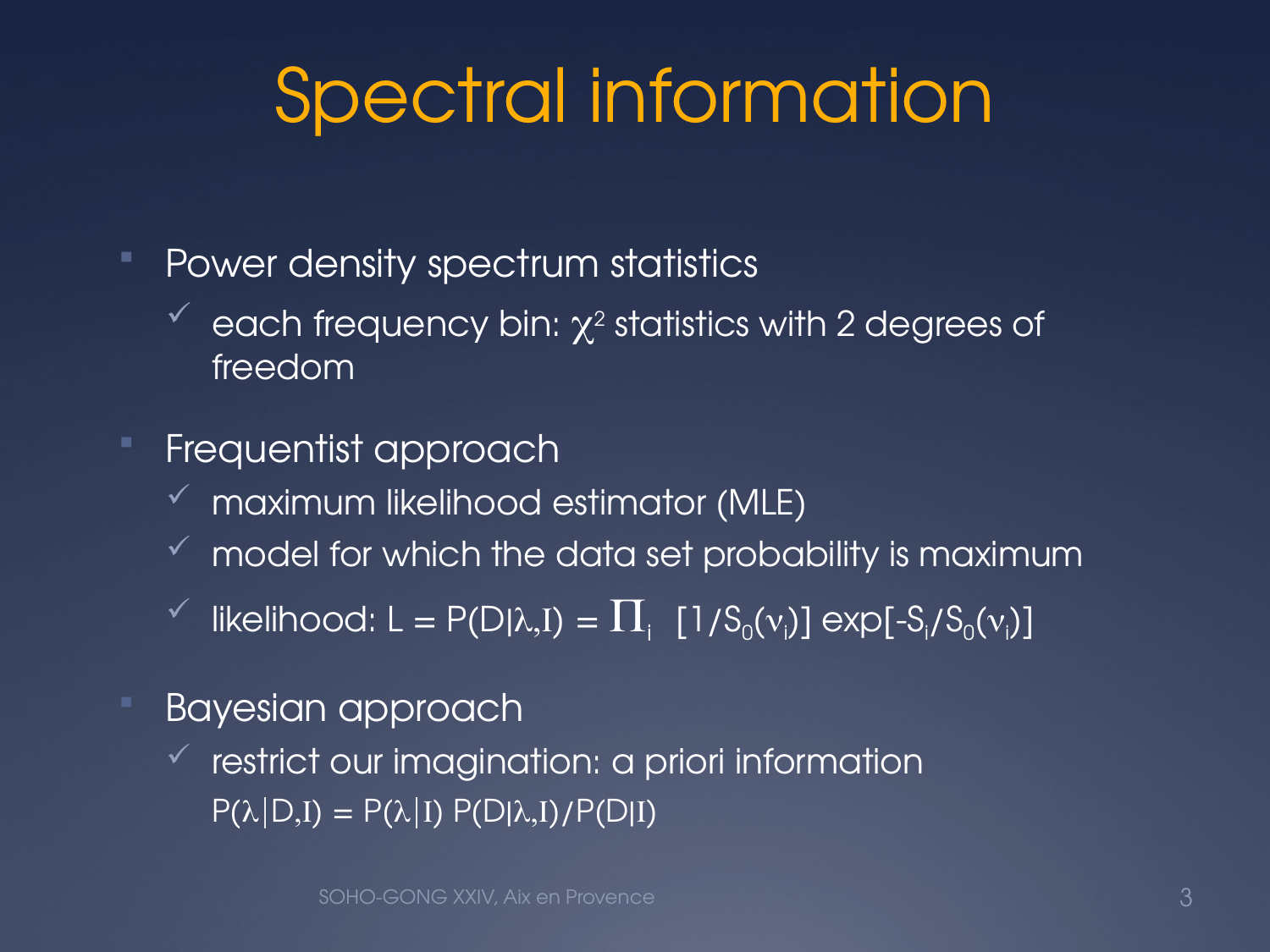

# Spectral information
Power density spectrum statistics
each frequency bin: χ2 statistics with 2 degrees of freedom
Frequentist approach
maximum likelihood estimator (MLE)
model for which the data set probability is maximum
likelihood: L = P(D|λ,Ι) = Πi [1/S0(νi)] exp[-Si/S0(νi)]
Bayesian approach
restrict our imagination: a priori information
P(λ|D,Ι) = P(λ|Ι) P(D|λ,Ι)/P(D|Ι)
SOHO-GONG XXIV, Aix en Provence
3